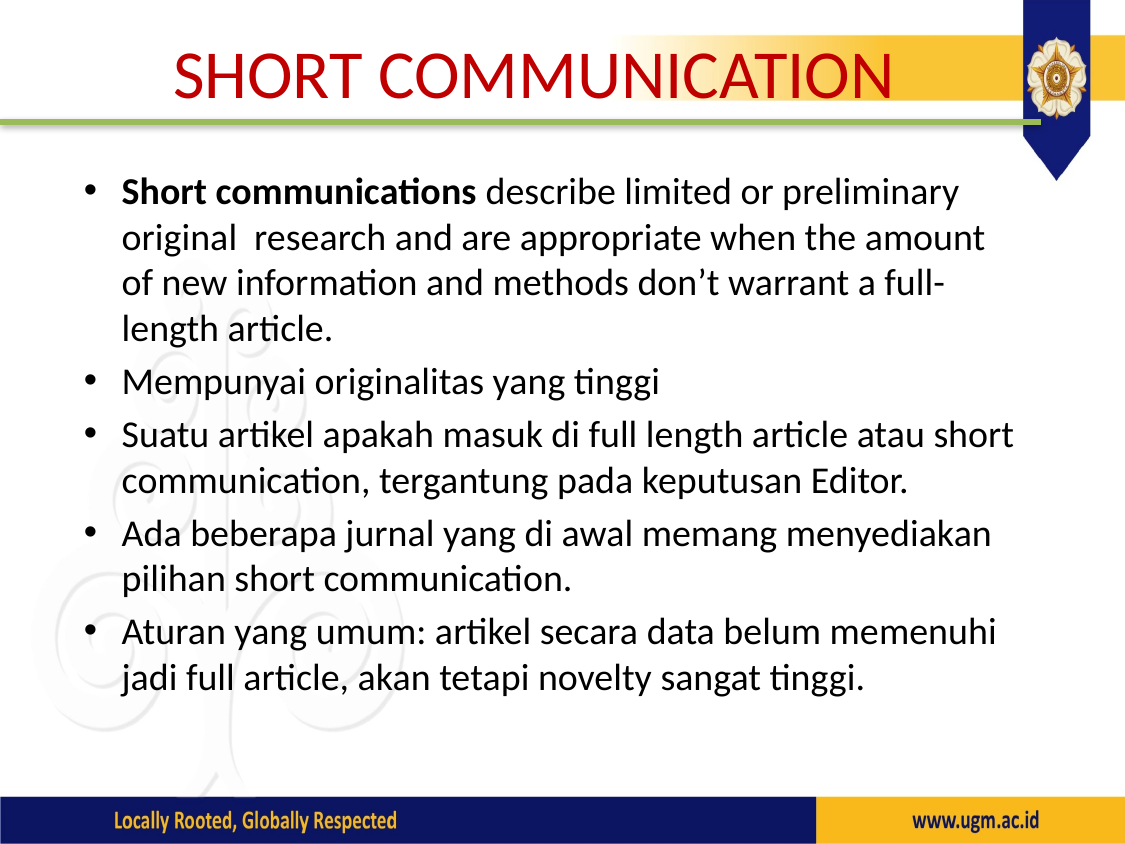

# SHORT COMMUNICATION
Short communications describe limited or preliminary original  research and are appropriate when the amount of new information and methods don’t warrant a full-length article.
Mempunyai originalitas yang tinggi
Suatu artikel apakah masuk di full length article atau short communication, tergantung pada keputusan Editor.
Ada beberapa jurnal yang di awal memang menyediakan pilihan short communication.
Aturan yang umum: artikel secara data belum memenuhi jadi full article, akan tetapi novelty sangat tinggi.